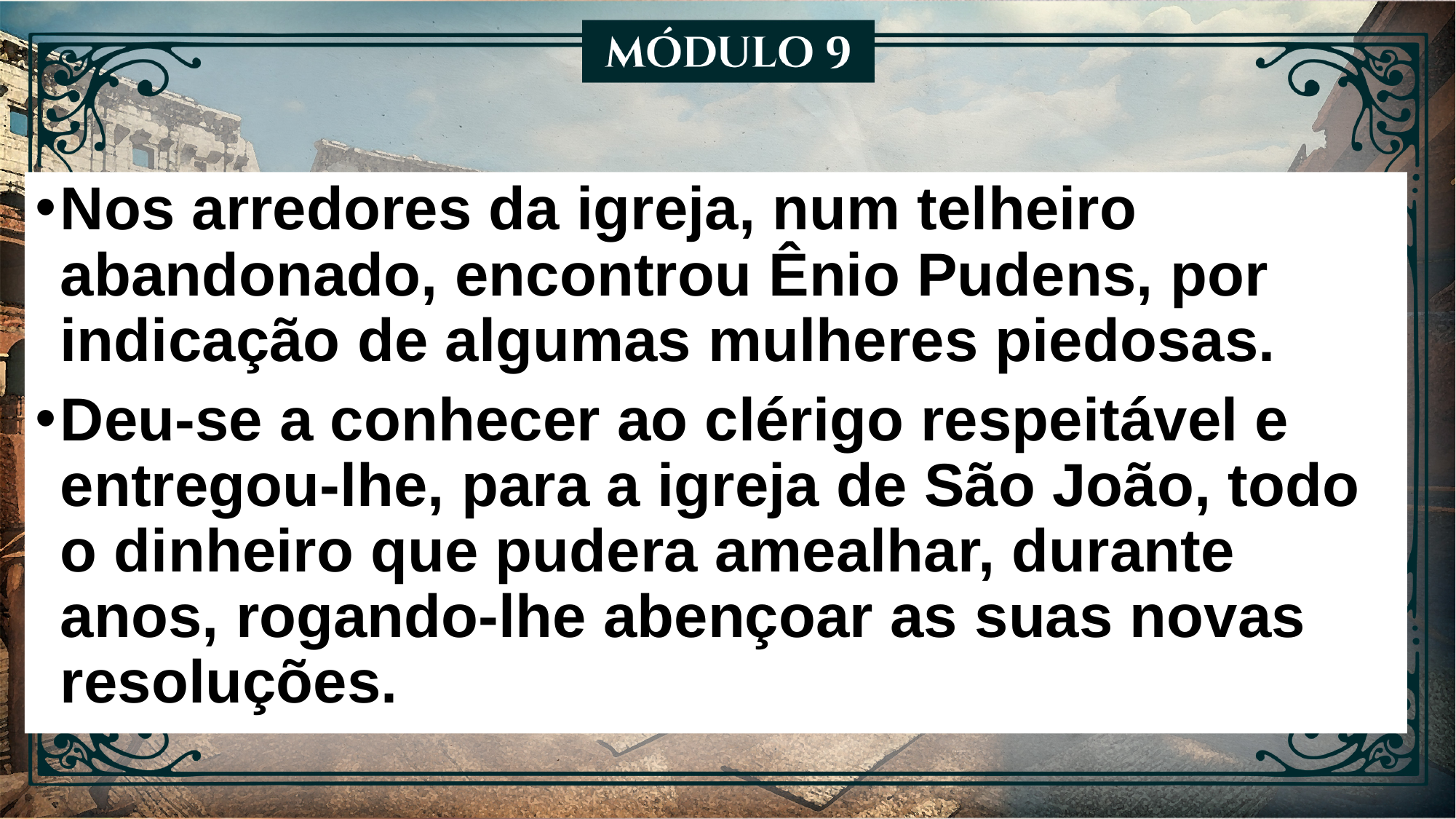

Nos arredores da igreja, num telheiro abandonado, encontrou Ênio Pudens, por indicação de algumas mulheres piedosas.
Deu-se a conhecer ao clérigo respeitável e entregou-lhe, para a igreja de São João, todo o dinheiro que pudera amealhar, durante anos, rogando-lhe abençoar as suas novas resoluções.